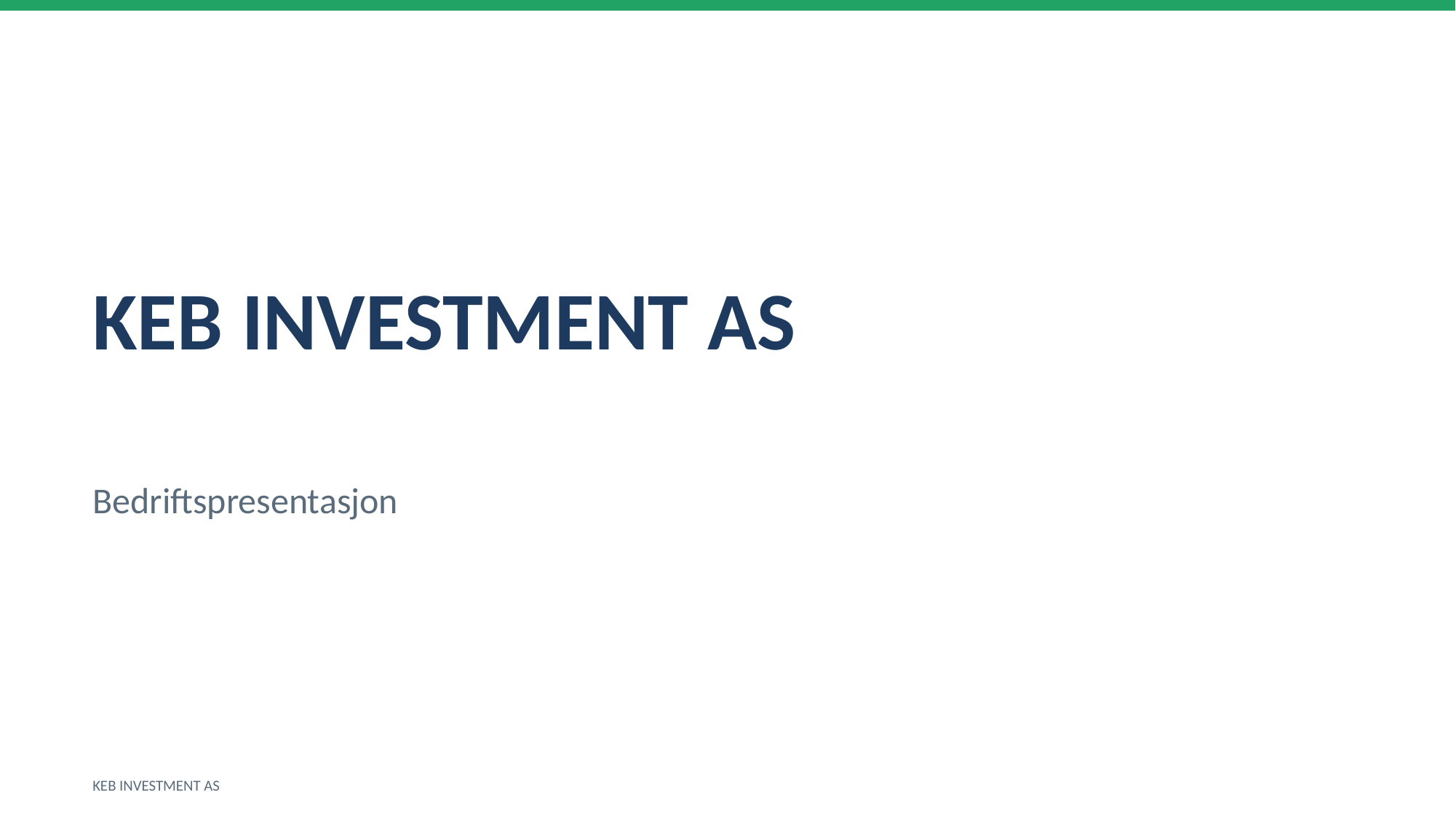

KEB INVESTMENT AS
Bedriftspresentasjon
KEB INVESTMENT AS